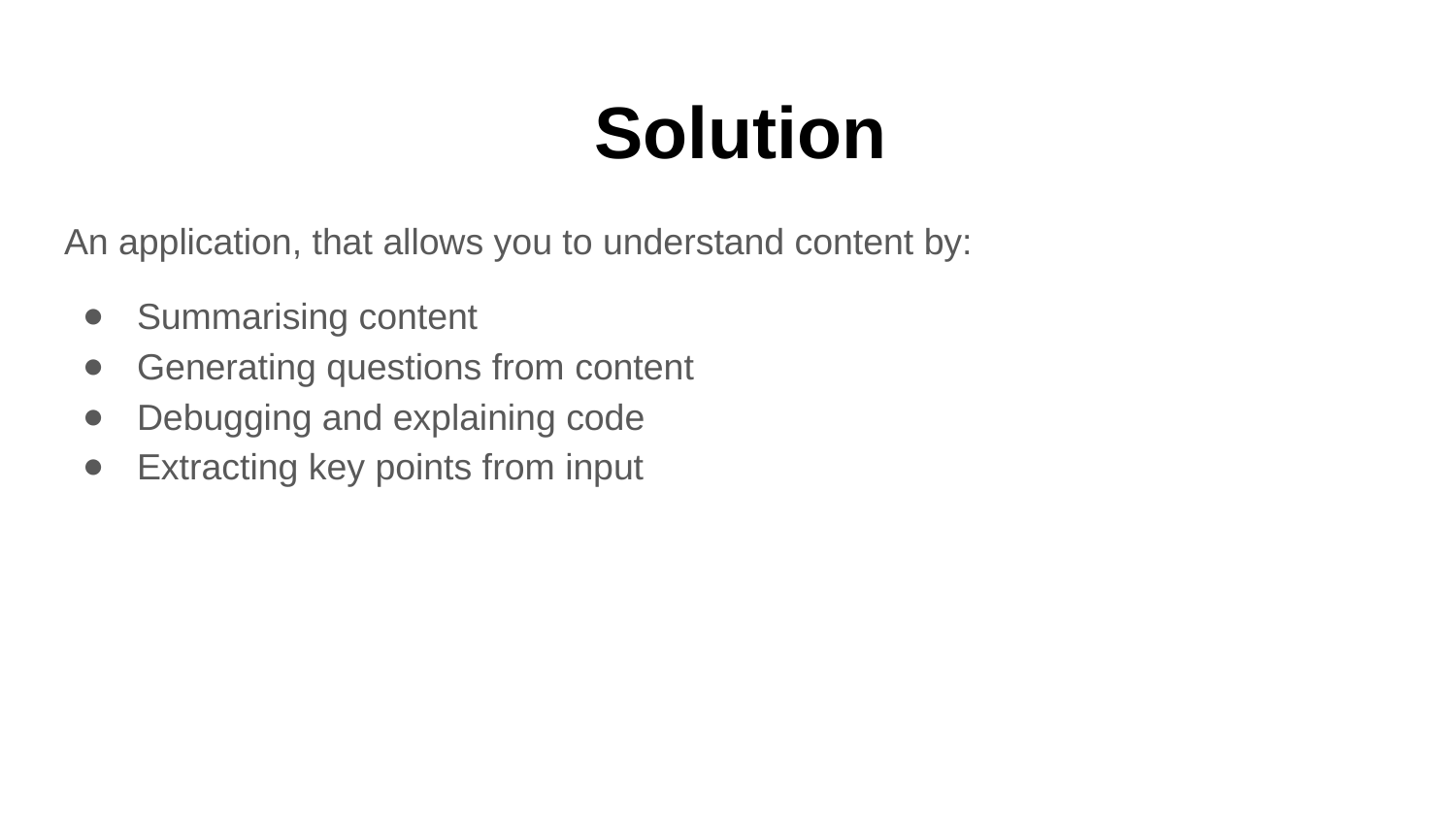

# Solution
An application, that allows you to understand content by:
Summarising content
Generating questions from content
Debugging and explaining code
Extracting key points from input